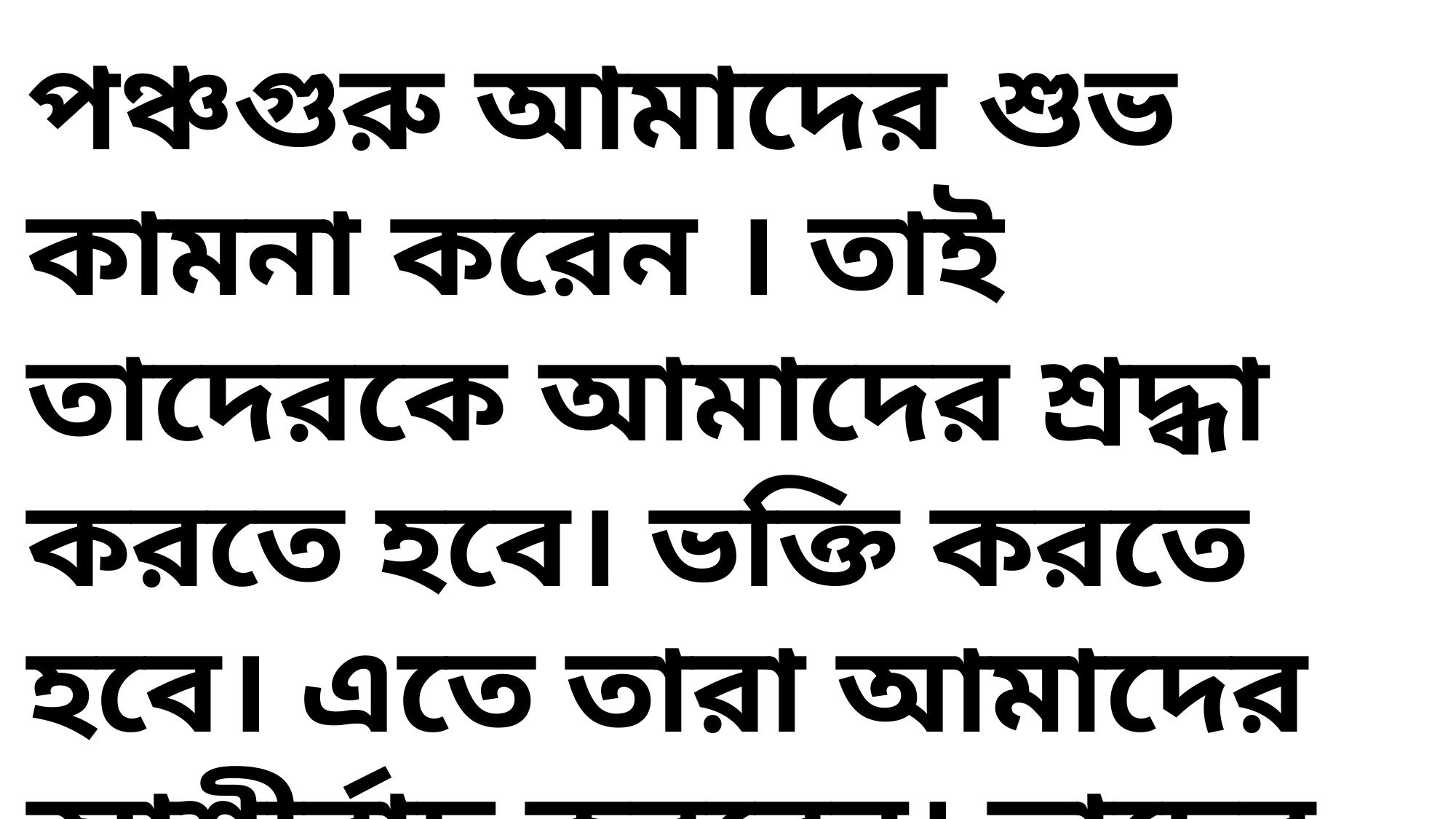

পঞ্চগুরু আমাদের শুভ কামনা করেন । তাই তাদেরকে আমাদের শ্রদ্ধা করতে হবে। ভক্তি করতে হবে। এতে তারা আমাদের আশীর্বাদ করবেন। তাদের আশীর্বাদে আমাদের মঙ্গল হবে।